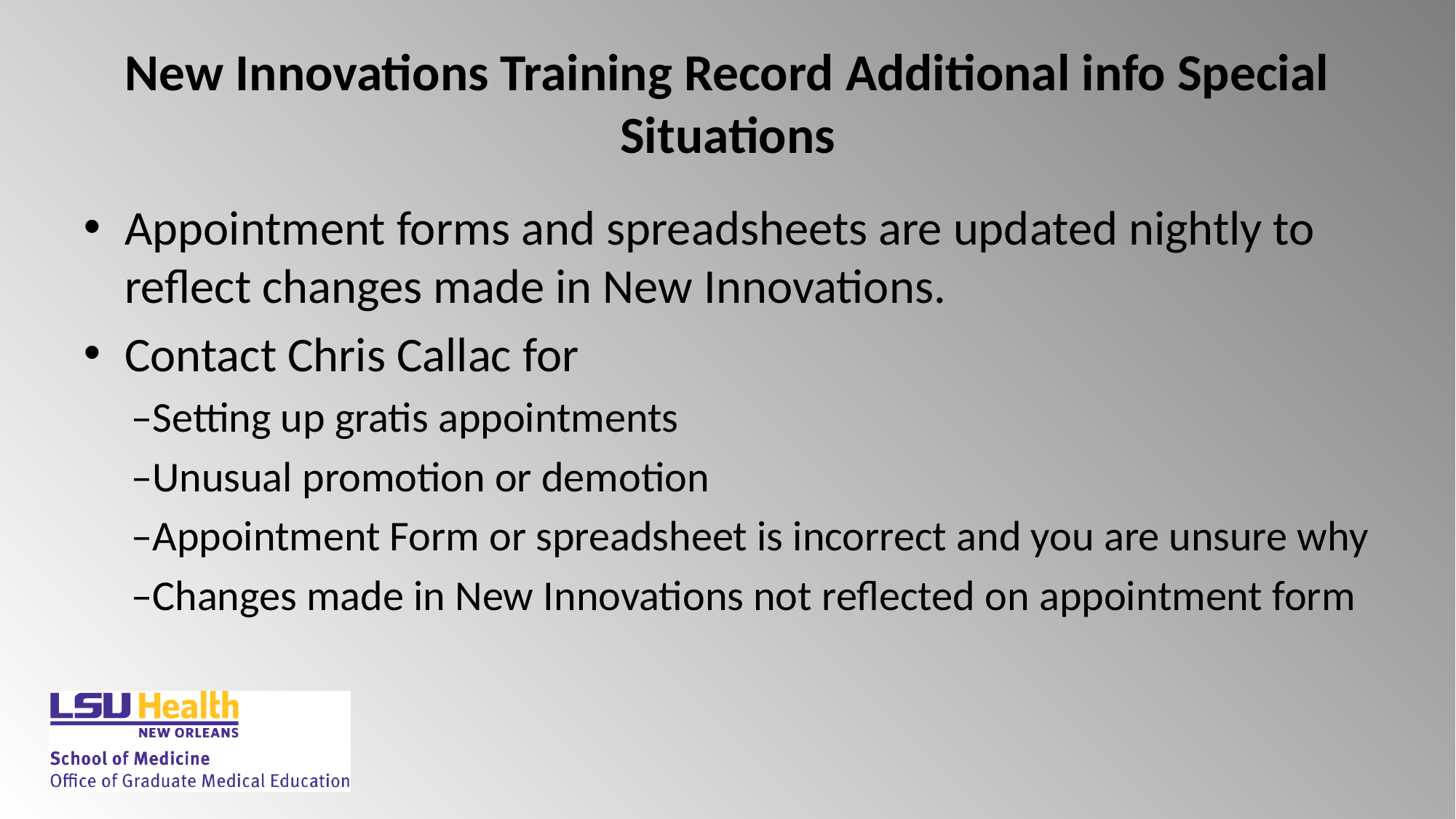

# New Innovations Training Record Additional info Special Situations
Appointment forms and spreadsheets are updated nightly to reflect changes made in New Innovations.
Contact Chris Callac for
–Setting up gratis appointments
–Unusual promotion or demotion
–Appointment Form or spreadsheet is incorrect and you are unsure why
–Changes made in New Innovations not reflected on appointment form